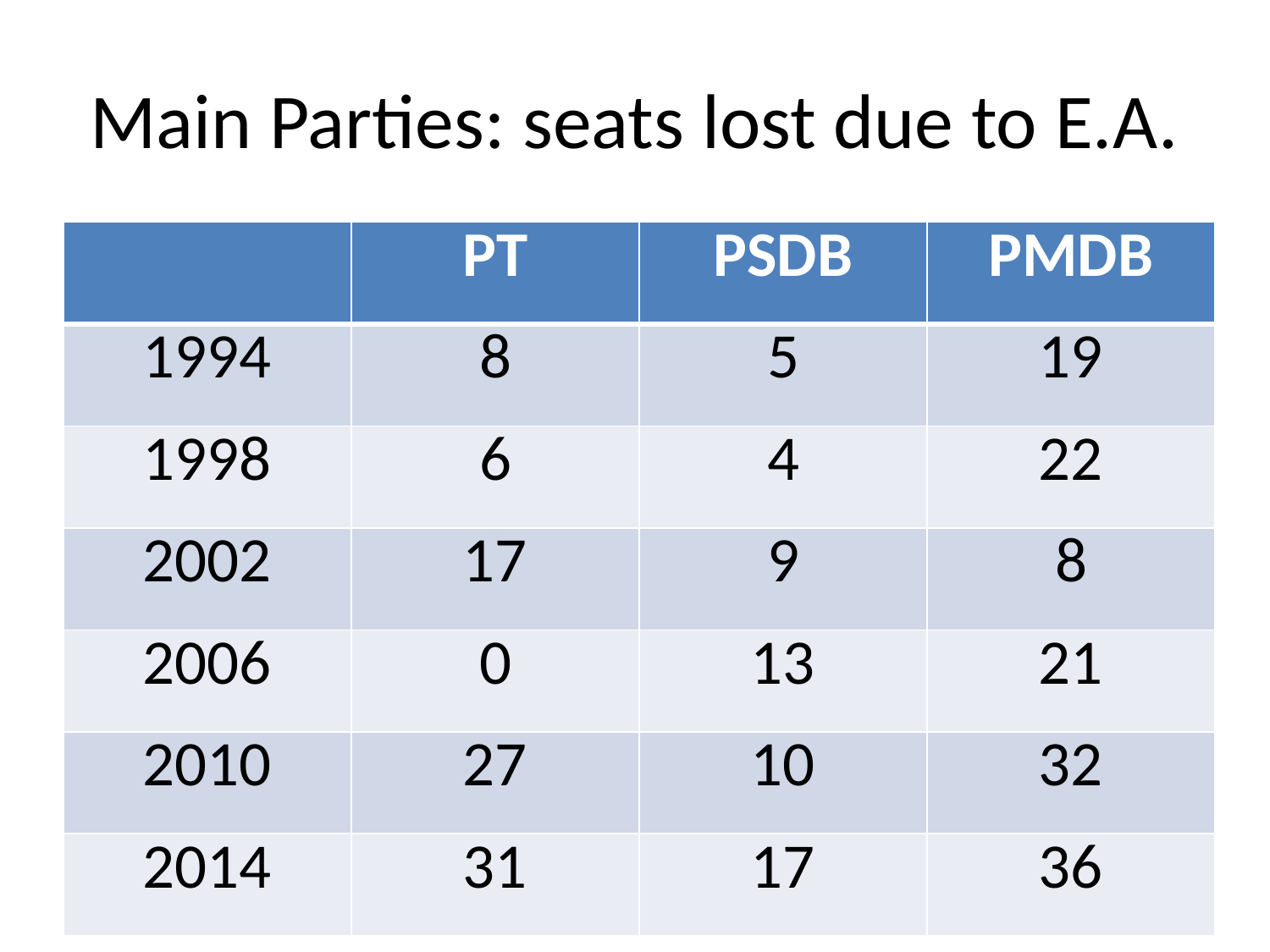

# Main Parties: seats lost due to E.A.
|  | PT | PSDB | PMDB |
| --- | --- | --- | --- |
| 1994 | 8 | 5 | 19 |
| 1998 | 6 | 4 | 22 |
| 2002 | 17 | 9 | 8 |
| 2006 | 0 | 13 | 21 |
| 2010 | 27 | 10 | 32 |
| 2014 | 31 | 17 | 36 |